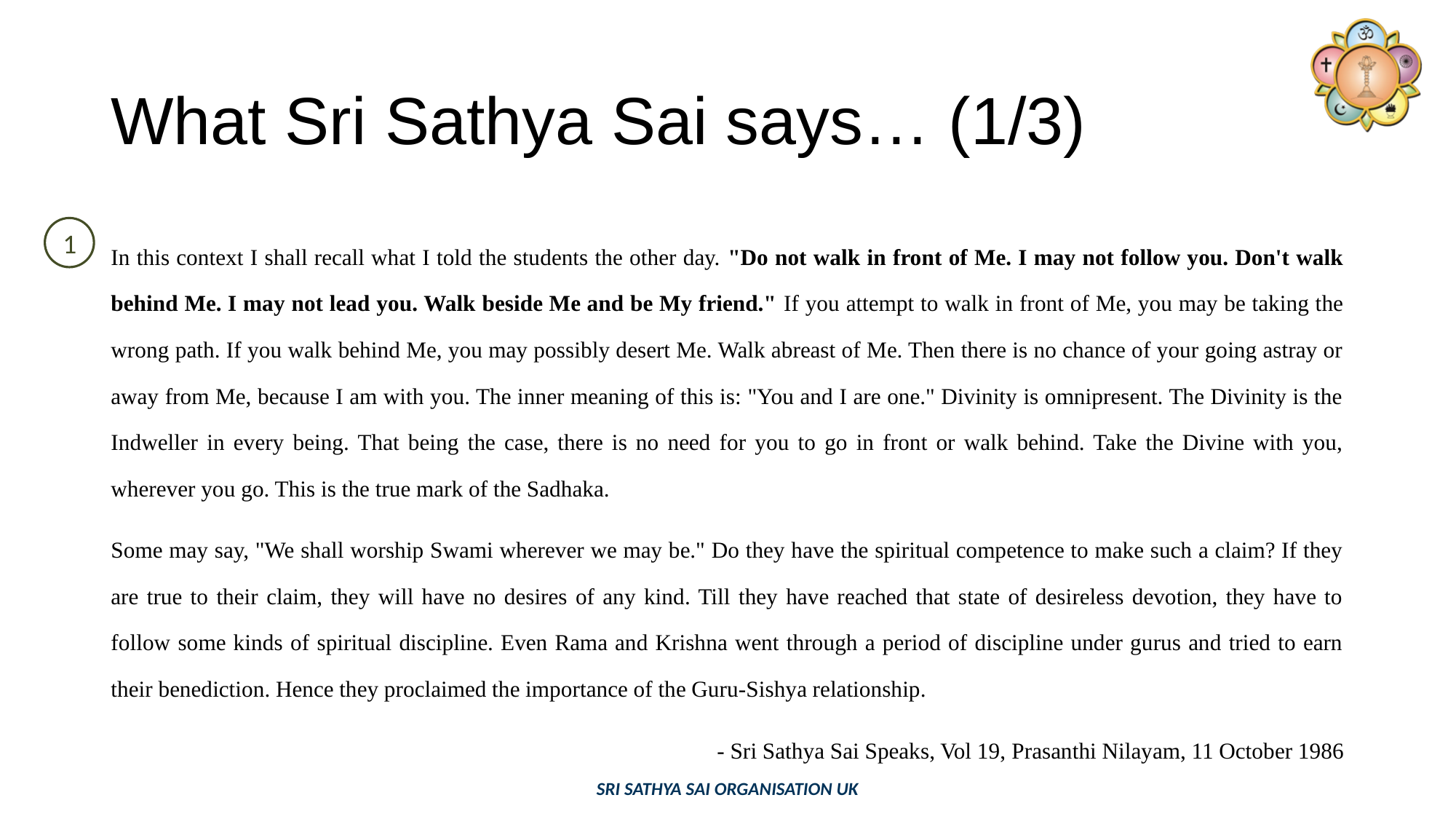

# What Sri Sathya Sai says… (1/3)
1
In this context I shall recall what I told the students the other day. "Do not walk in front of Me. I may not follow you. Don't walk behind Me. I may not lead you. Walk beside Me and be My friend." If you attempt to walk in front of Me, you may be taking the wrong path. If you walk behind Me, you may possibly desert Me. Walk abreast of Me. Then there is no chance of your going astray or away from Me, because I am with you. The inner meaning of this is: "You and I are one." Divinity is omnipresent. The Divinity is the Indweller in every being. That being the case, there is no need for you to go in front or walk behind. Take the Divine with you, wherever you go. This is the true mark of the Sadhaka.
Some may say, "We shall worship Swami wherever we may be." Do they have the spiritual competence to make such a claim? If they are true to their claim, they will have no desires of any kind. Till they have reached that state of desireless devotion, they have to follow some kinds of spiritual discipline. Even Rama and Krishna went through a period of discipline under gurus and tried to earn their benediction. Hence they proclaimed the importance of the Guru-Sishya relationship.
- Sri Sathya Sai Speaks, Vol 19, Prasanthi Nilayam, 11 October 1986